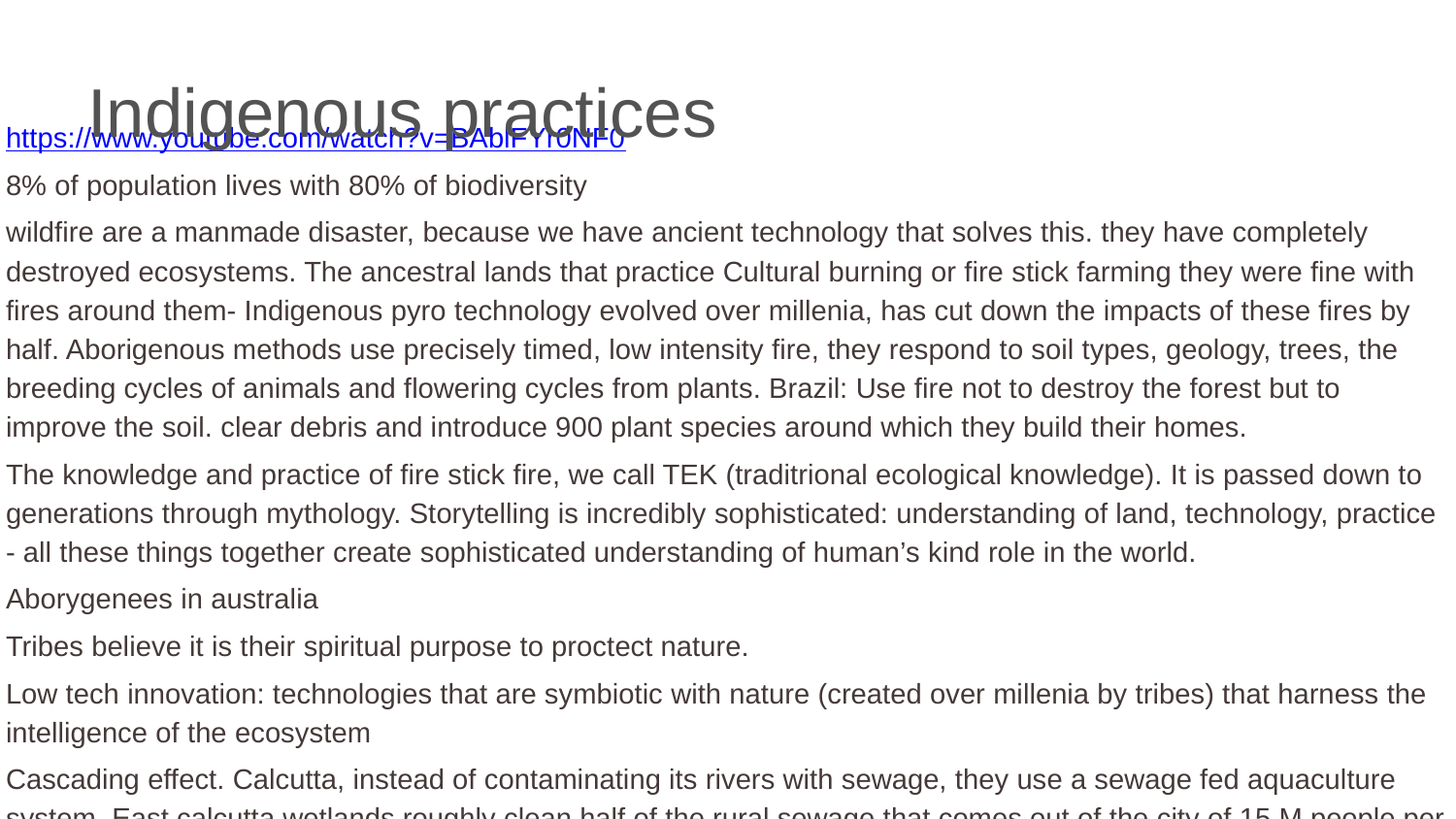

# Indigenous practices
https://www.youtube.com/watch?v=BAblFYr0NF0
8% of population lives with 80% of biodiversity
wildfire are a manmade disaster, because we have ancient technology that solves this. they have completely destroyed ecosystems. The ancestral lands that practice Cultural burning or fire stick farming they were fine with fires around them- Indigenous pyro technology evolved over millenia, has cut down the impacts of these fires by half. Aborigenous methods use precisely timed, low intensity fire, they respond to soil types, geology, trees, the breeding cycles of animals and flowering cycles from plants. Brazil: Use fire not to destroy the forest but to improve the soil. clear debris and introduce 900 plant species around which they build their homes.
The knowledge and practice of fire stick fire, we call TEK (traditrional ecological knowledge). It is passed down to generations through mythology. Storytelling is incredibly sophisticated: understanding of land, technology, practice - all these things together create sophisticated understanding of human’s kind role in the world.
Aborygenees in australia
Tribes believe it is their spiritual purpose to proctect nature.
Low tech innovation: technologies that are symbiotic with nature (created over millenia by tribes) that harness the intelligence of the ecosystem
Cascading effect. Calcutta, instead of contaminating its rivers with sewage, they use a sewage fed aquaculture system. East calcutta wetlands roughly clean half of the rural sewage that comes out of the city of 15 M people per day. It saves the city about 22M dollars in operating costs. It’s a technology that is a fishery, a waste water treatment plant, farmland, pasture, rice paddy, community hub and a heritage site. Fish farms produce 16% of the fish provided to the city and employees 60 000 farmers. Tihs is done by a symbiotic process of fish, algae and bacteria

Climate change is the biggest existential crisis of our time. And it is clear that our connection to nature is broken and te threat that that poses has recently been reframed as one of my own important questions: what are we here for? for indigenous people there is an understanding that humans are the protectors of the earth.